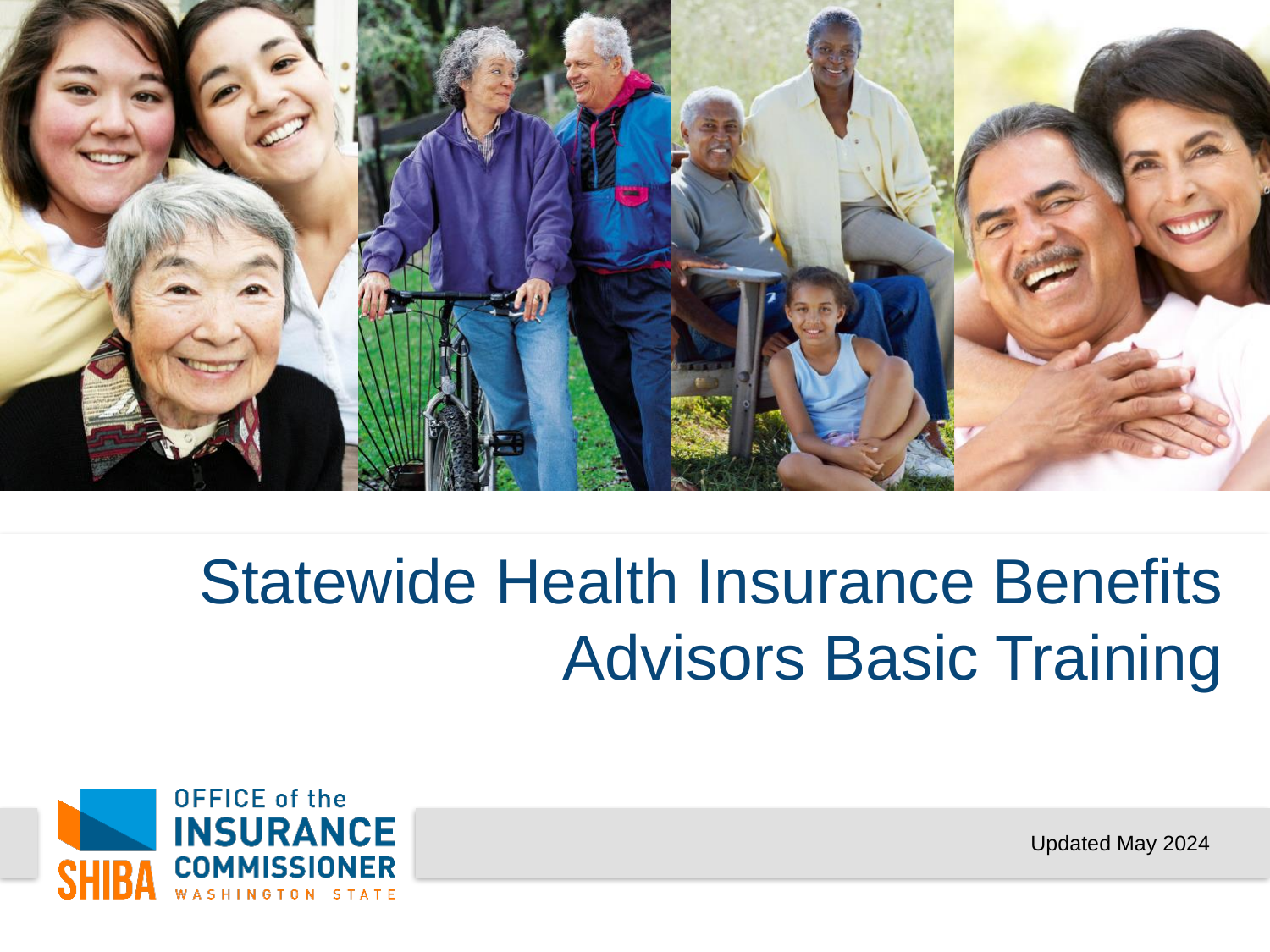

# Statewide Health Insurance Benefits Advisors Basic Training
Updated May 2024